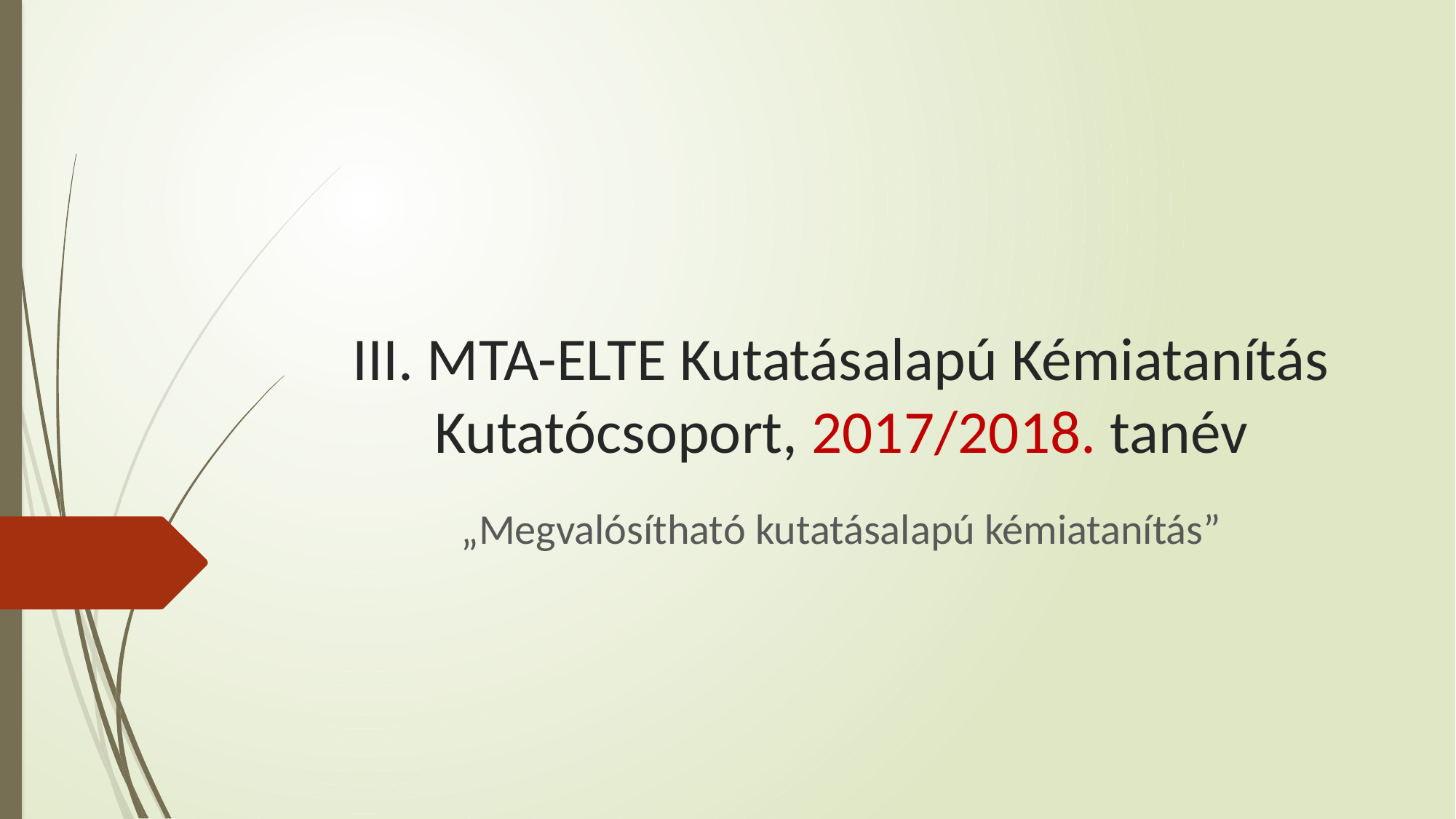

# III. MTA-ELTE Kutatásalapú Kémiatanítás Kutatócsoport, 2017/2018. tanév
„Megvalósítható kutatásalapú kémiatanítás”